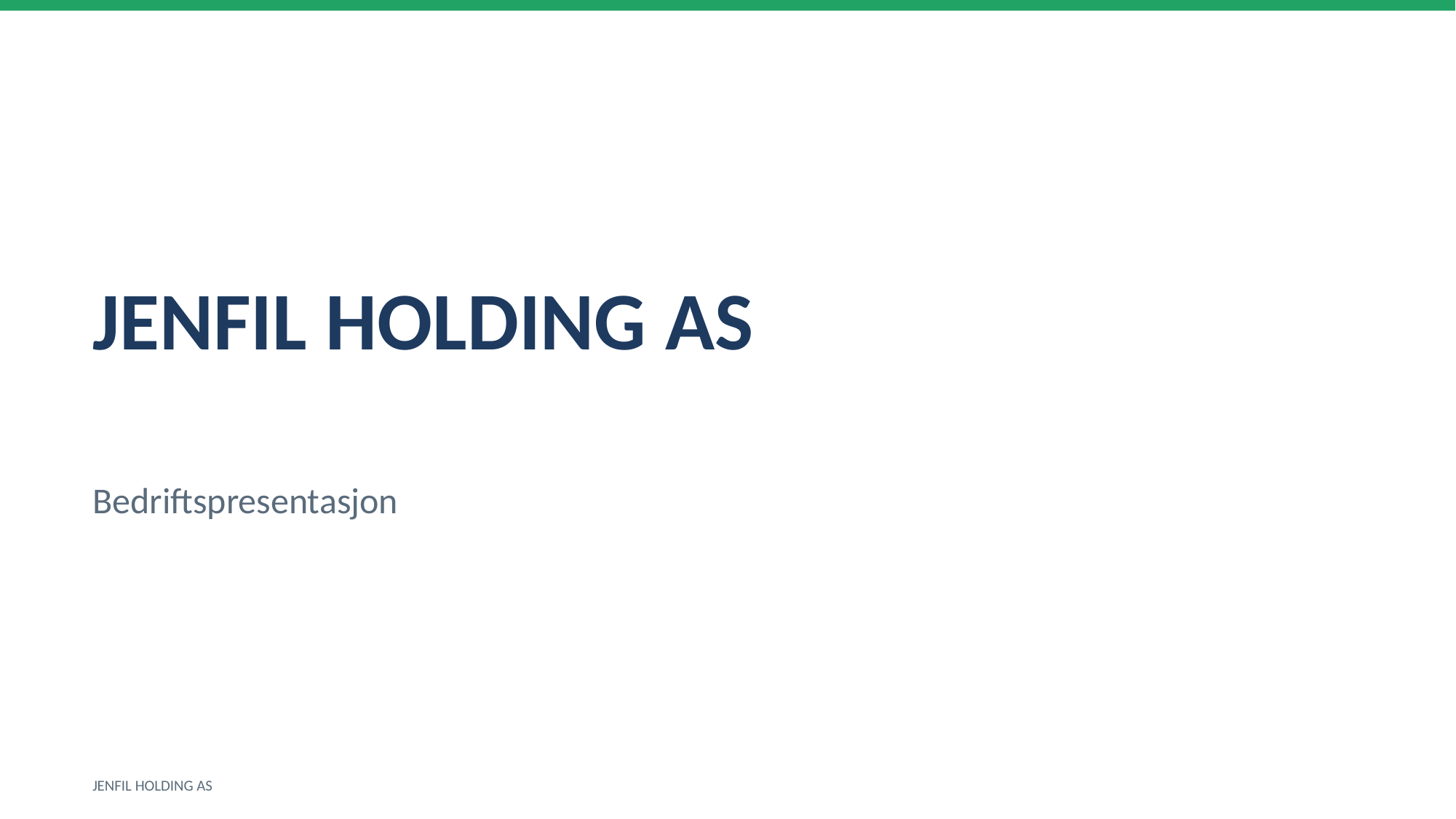

JENFIL HOLDING AS
Bedriftspresentasjon
JENFIL HOLDING AS